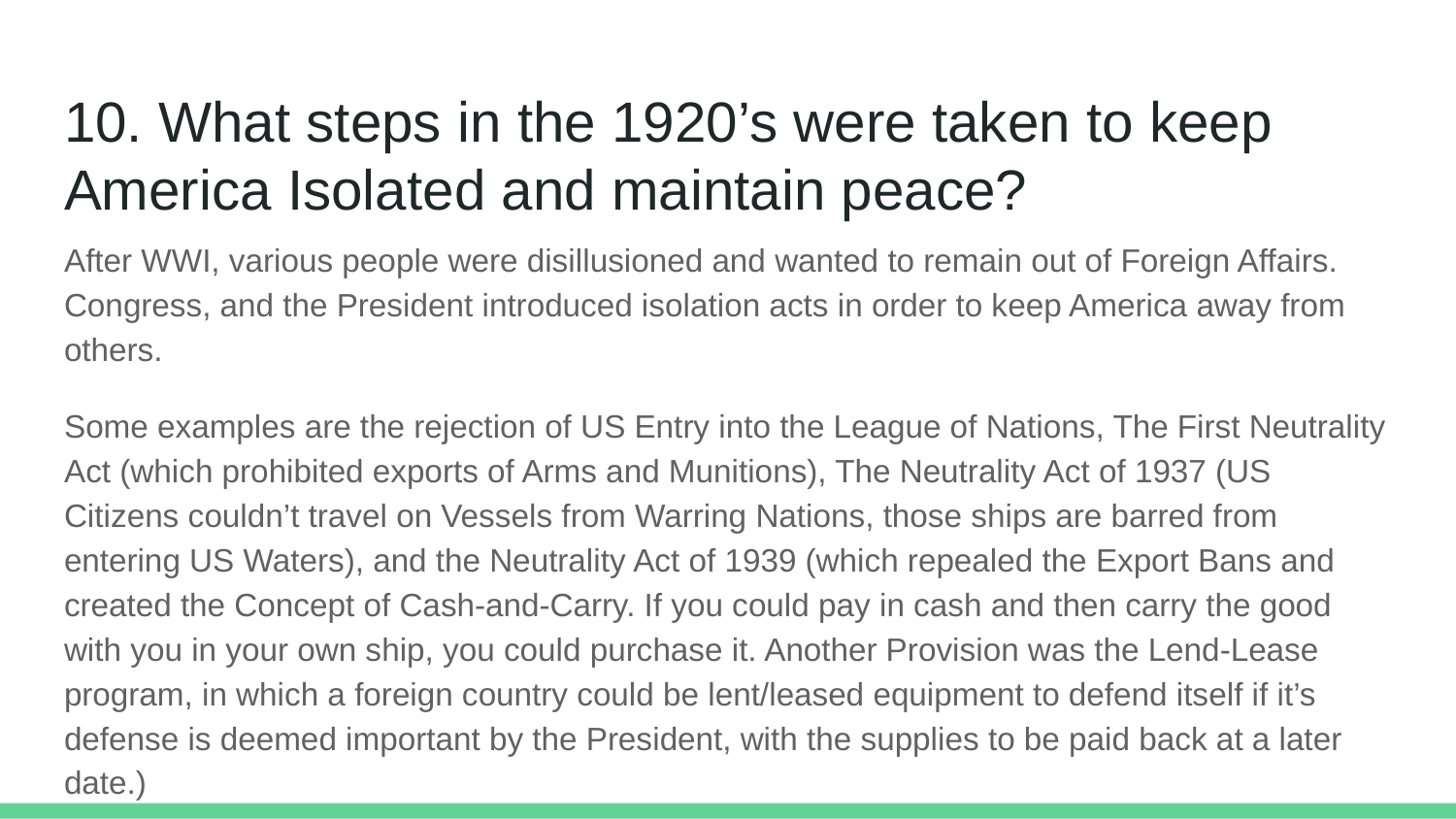

# 10. What steps in the 1920’s were taken to keep America Isolated and maintain peace?
After WWI, various people were disillusioned and wanted to remain out of Foreign Affairs. Congress, and the President introduced isolation acts in order to keep America away from others.
Some examples are the rejection of US Entry into the League of Nations, The First Neutrality Act (which prohibited exports of Arms and Munitions), The Neutrality Act of 1937 (US Citizens couldn’t travel on Vessels from Warring Nations, those ships are barred from entering US Waters), and the Neutrality Act of 1939 (which repealed the Export Bans and created the Concept of Cash-and-Carry. If you could pay in cash and then carry the good with you in your own ship, you could purchase it. Another Provision was the Lend-Lease program, in which a foreign country could be lent/leased equipment to defend itself if it’s defense is deemed important by the President, with the supplies to be paid back at a later date.)